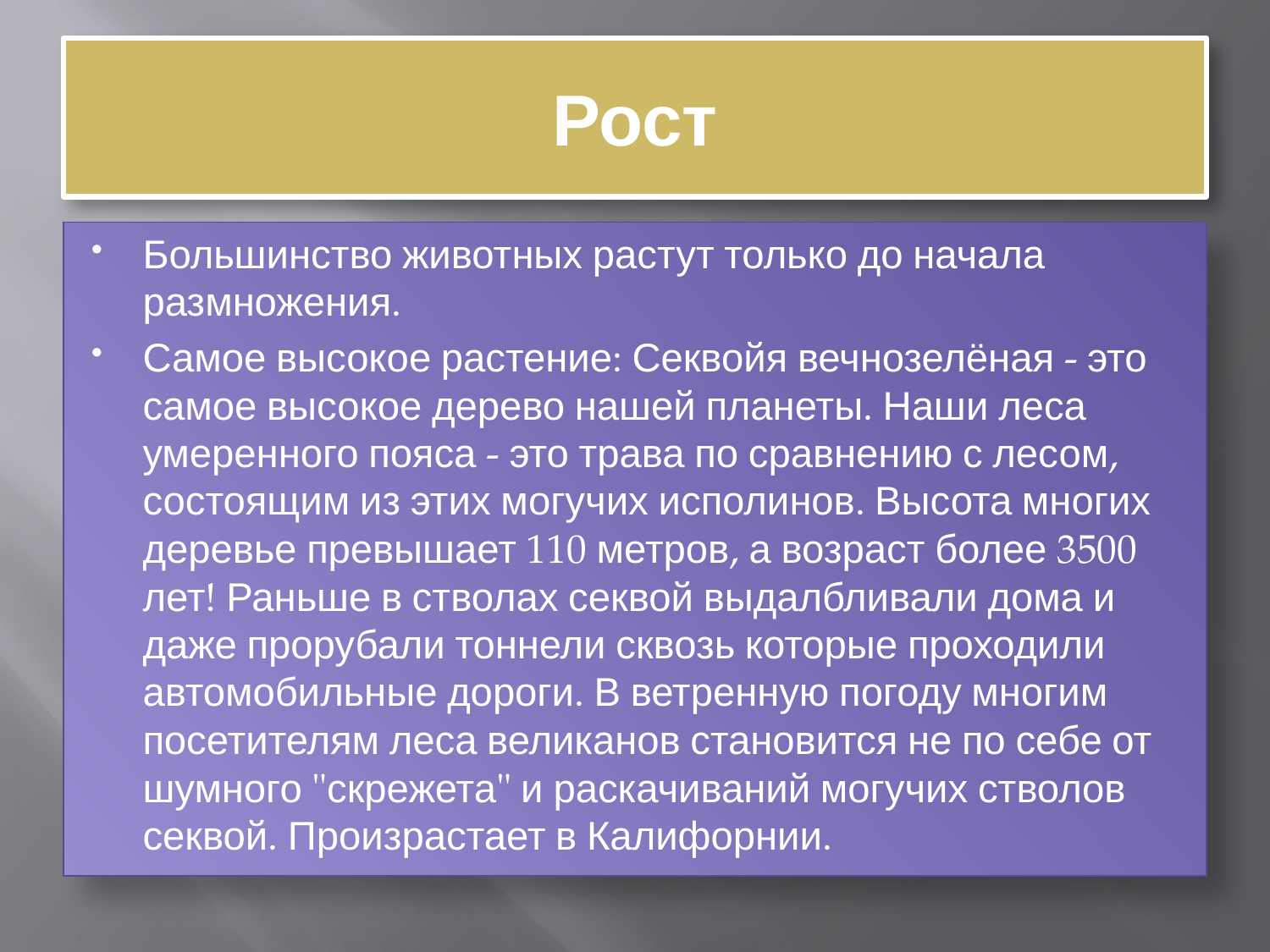

# Рост
Большинство животных растут только до начала размножения.
Самое высокое растение: Секвойя вечнозелёная - это самое высокое дерево нашей планеты. Наши леса умеренного пояса - это трава по сравнению с лесом, состоящим из этих могучих исполинов. Высота многих деревье превышает 110 метров, а возраст более 3500 лет! Раньше в стволах секвой выдалбливали дома и даже прорубали тоннели сквозь которые проходили автомобильные дороги. В ветренную погоду многим посетителям леса великанов становится не по себе от шумного "скрежета" и раскачиваний могучих стволов секвой. Произрастает в Калифорнии.